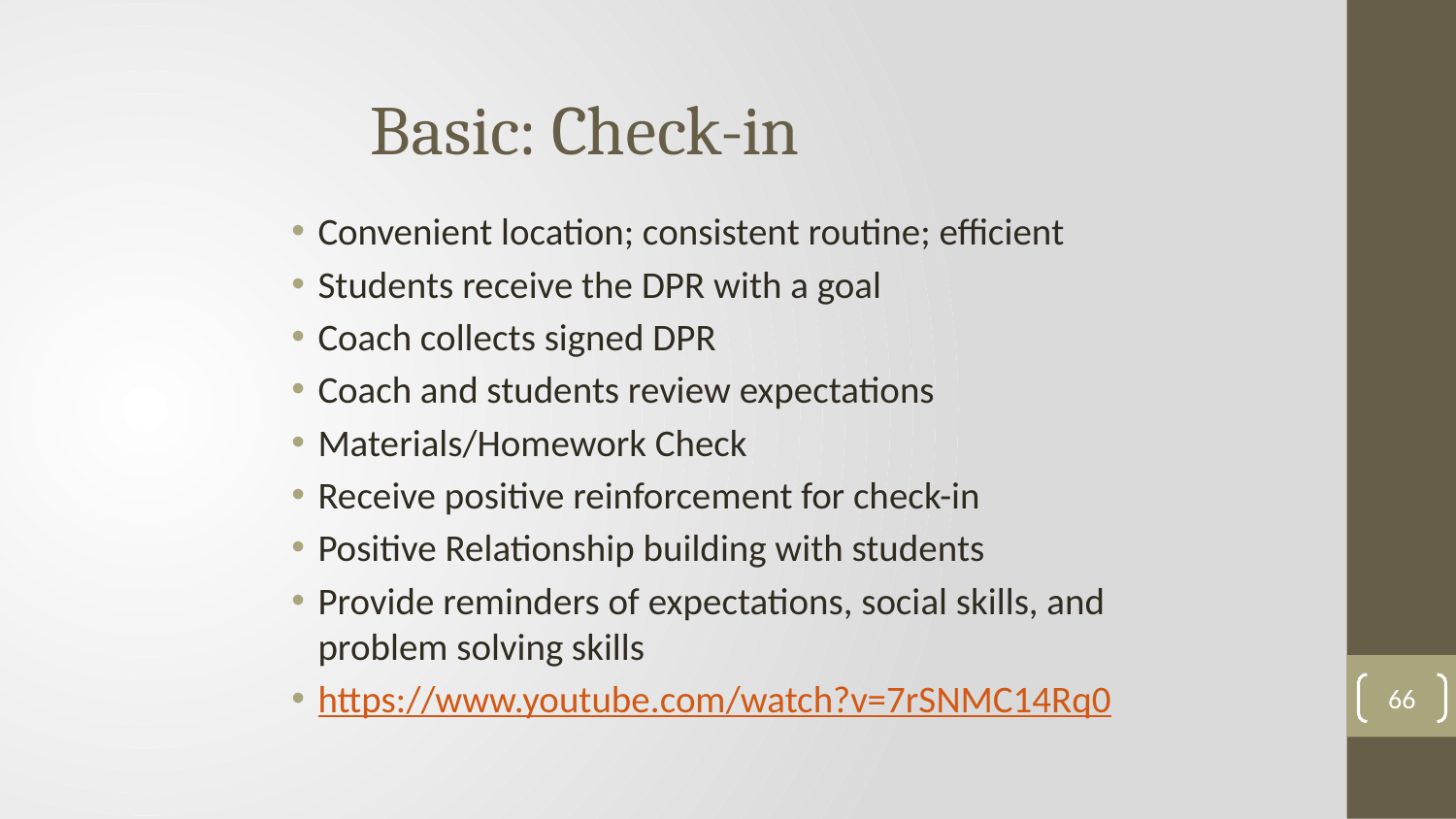

# Basic: Check-in
Convenient location; consistent routine; efficient
Students receive the DPR with a goal
Coach collects signed DPR
Coach and students review expectations
Materials/Homework Check
Receive positive reinforcement for check-in
Positive Relationship building with students
Provide reminders of expectations, social skills, and problem solving skills
https://www.youtube.com/watch?v=7rSNMC14Rq0
66